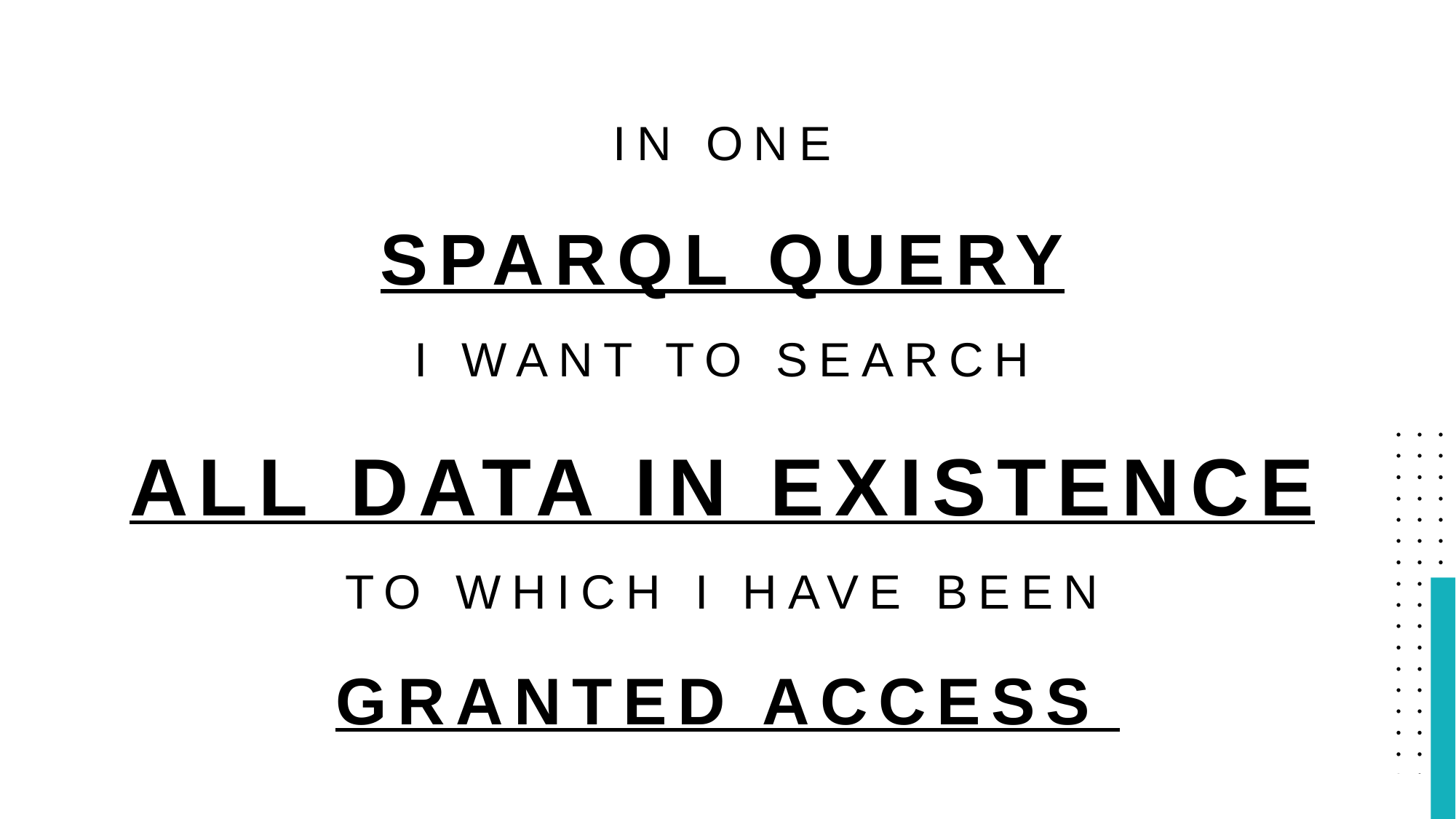

# In one SPARQL Query I want to search all data in existence To Which I Have Been Granted Access